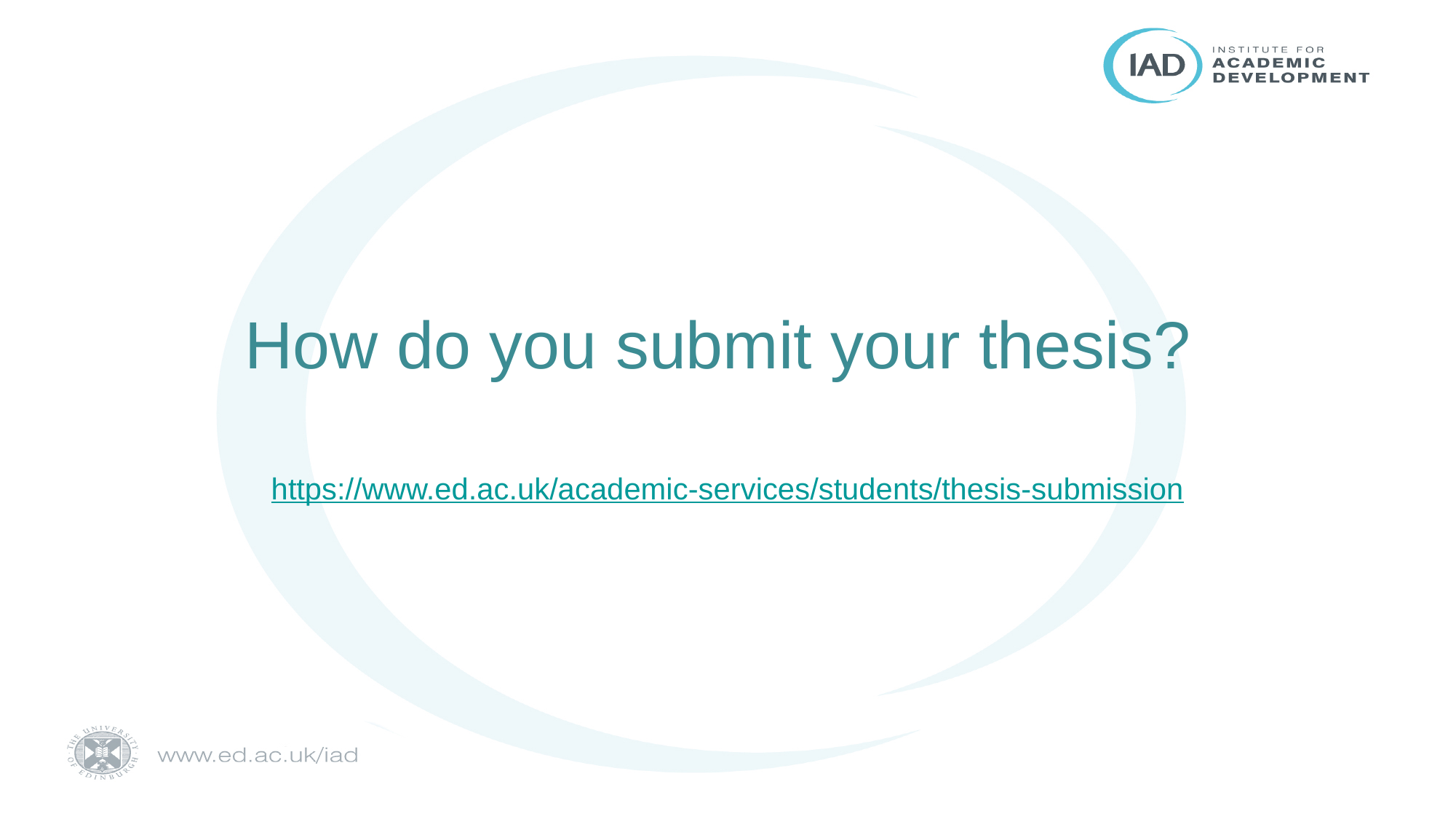

# How do you submit your thesis?
https://www.ed.ac.uk/academic-services/students/thesis-submission